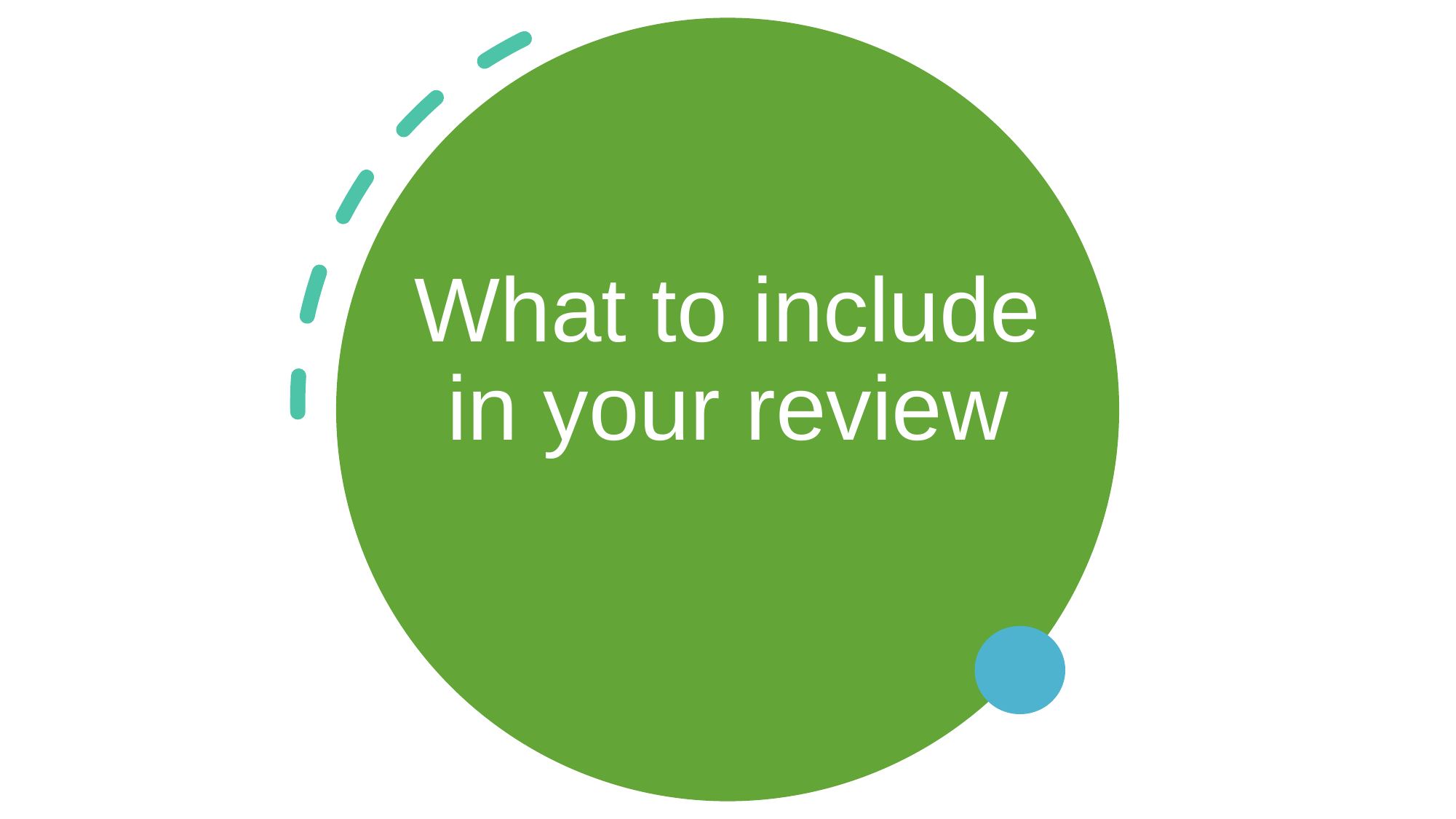

# What to include in your review